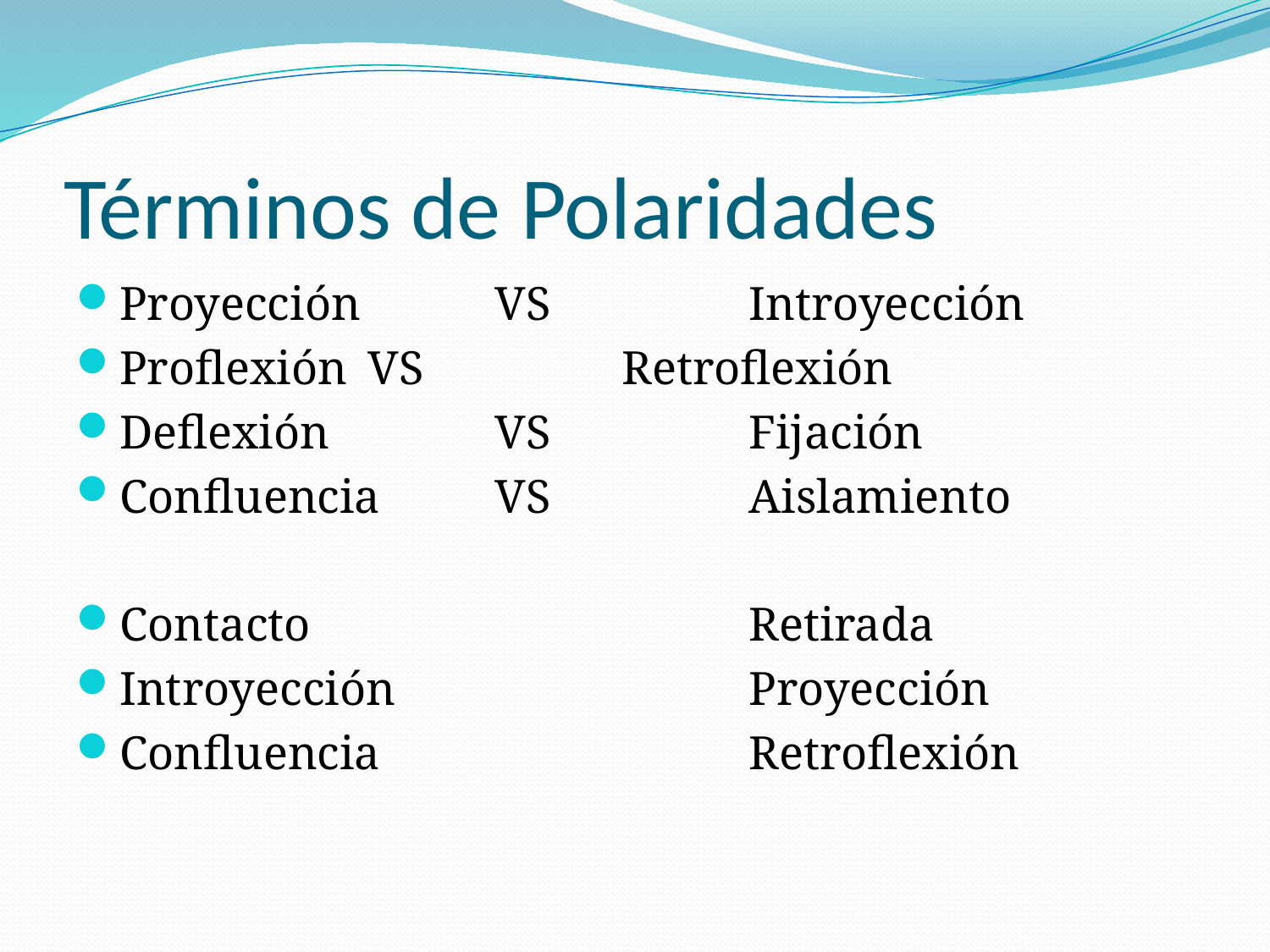

# Términos de Polaridades
Proyección 	VS		Introyección
Proflexión 	VS		Retroflexión
Deflexión		VS		Fijación
Confluencia 	VS		Aislamiento

Contacto 				Retirada
Introyección 			Proyección
Confluencia 			Retroflexión